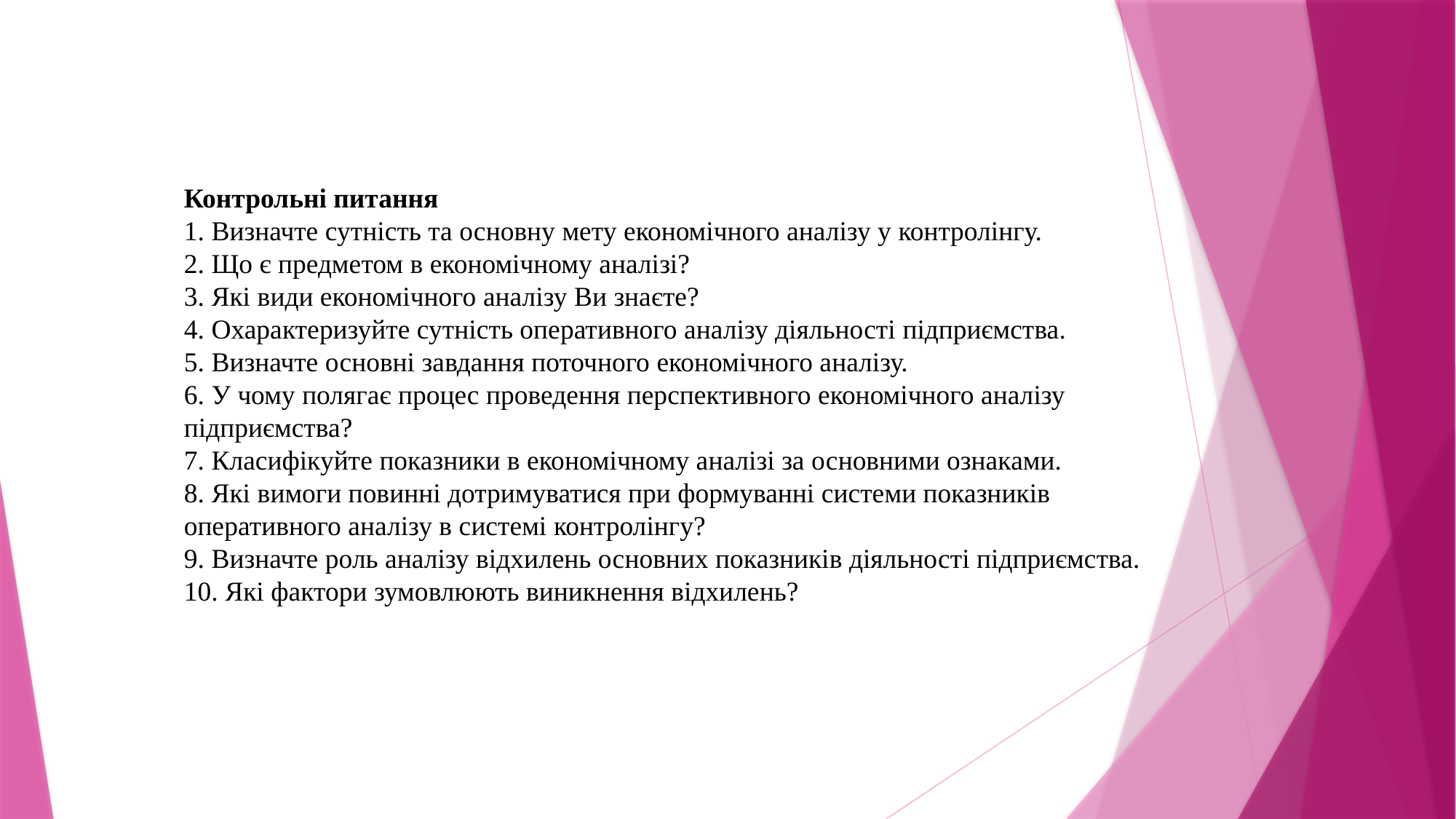

Контрольні питання
1. Визначте сутність та основну мету економічного аналізу у контролінгу.
2. Що є предметом в економічному аналізі?
3. Які види економічного аналізу Ви знаєте?
4. Охарактеризуйте сутність оперативного аналізу діяльності підприємства.
5. Визначте основні завдання поточного економічного аналізу.
6. У чому полягає процес проведення перспективного економічного аналізу підприємства?
7. Класифікуйте показники в економічному аналізі за основними ознаками.
8. Які вимоги повинні дотримуватися при формуванні системи показників оперативного аналізу в системі контролінгу?
9. Визначте роль аналізу відхилень основних показників діяльності підприємства.
10. Які фактори зумовлюють виникнення відхилень?